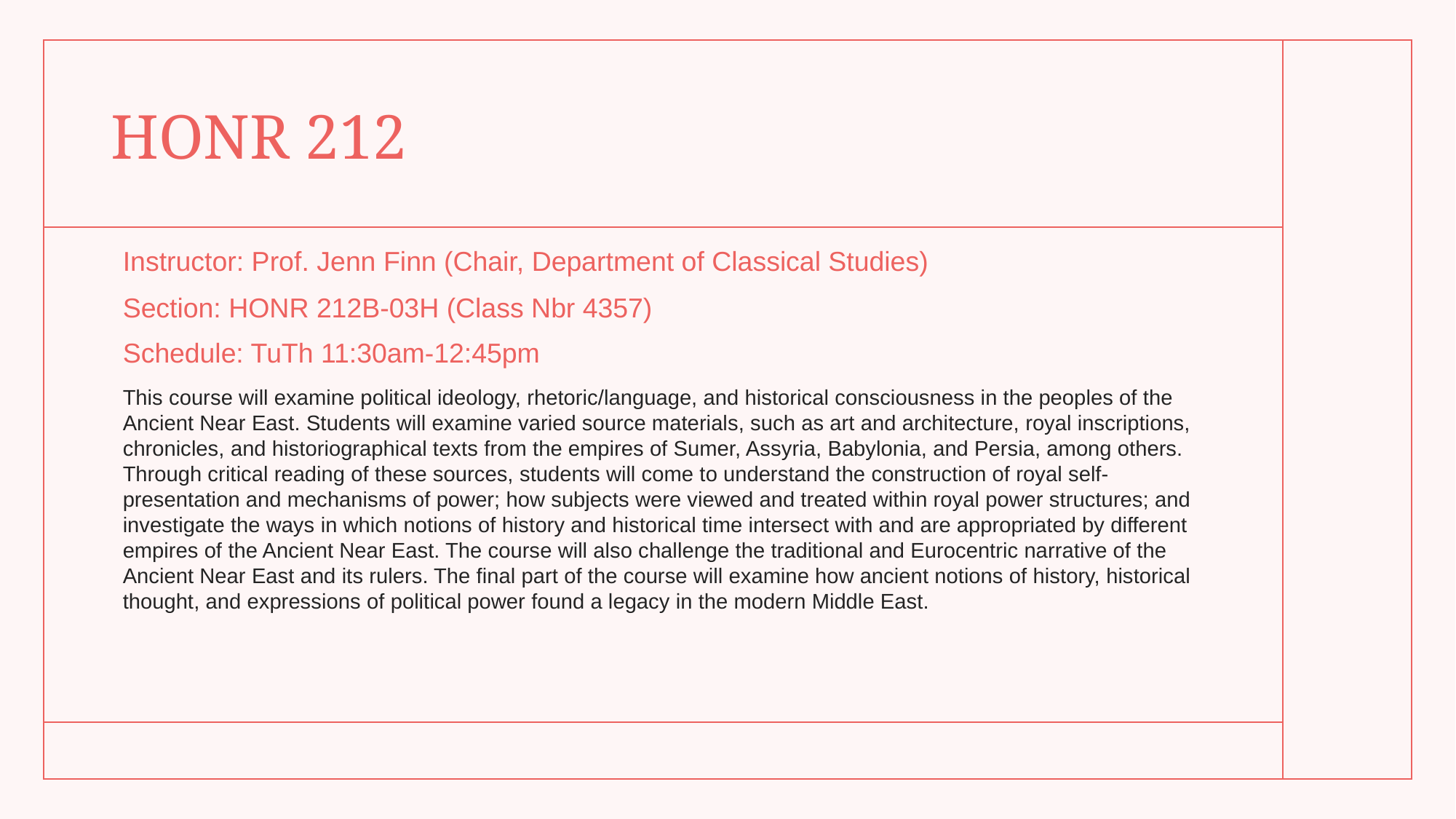

# HONR 212
Instructor: Prof. Jenn Finn (Chair, Department of Classical Studies)
Section: HONR 212B-03H (Class Nbr 4357)
Schedule: TuTh 11:30am-12:45pm
This course will examine political ideology, rhetoric/language, and historical consciousness in the peoples of the Ancient Near East. Students will examine varied source materials, such as art and architecture, royal inscriptions, chronicles, and historiographical texts from the empires of Sumer, Assyria, Babylonia, and Persia, among others. Through critical reading of these sources, students will come to understand the construction of royal self-presentation and mechanisms of power; how subjects were viewed and treated within royal power structures; and investigate the ways in which notions of history and historical time intersect with and are appropriated by different empires of the Ancient Near East. The course will also challenge the traditional and Eurocentric narrative of the Ancient Near East and its rulers. The final part of the course will examine how ancient notions of history, historical thought, and expressions of political power found a legacy in the modern Middle East.